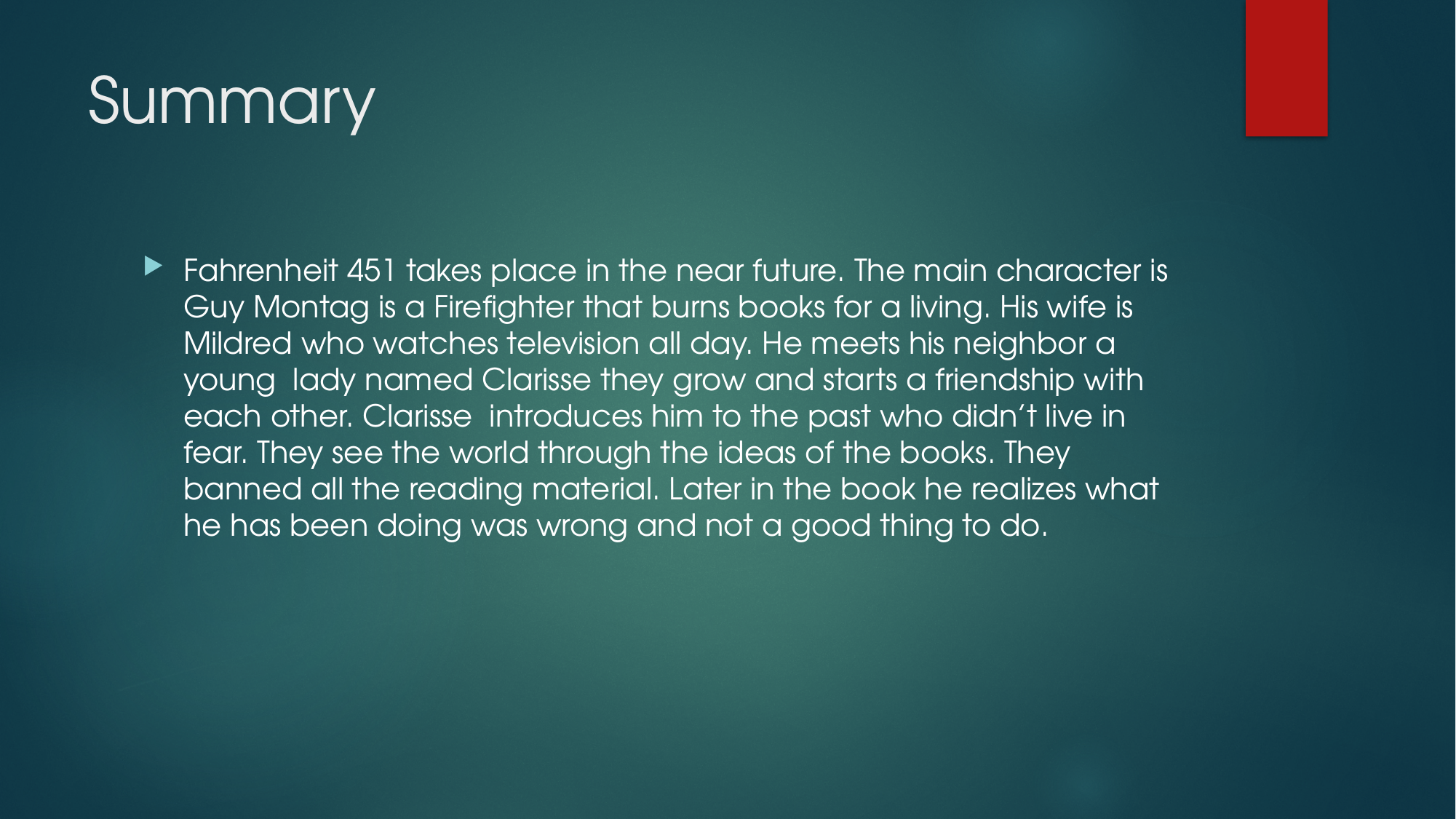

# Summary
Fahrenheit 451 takes place in the near future. The main character is Guy Montag is a Firefighter that burns books for a living. His wife is Mildred who watches television all day. He meets his neighbor a young  lady named Clarisse they grow and starts a friendship with each other. Clarisse  introduces him to the past who didn’t live in fear. They see the world through the ideas of the books. They banned all the reading material. Later in the book he realizes what he has been doing was wrong and not a good thing to do.